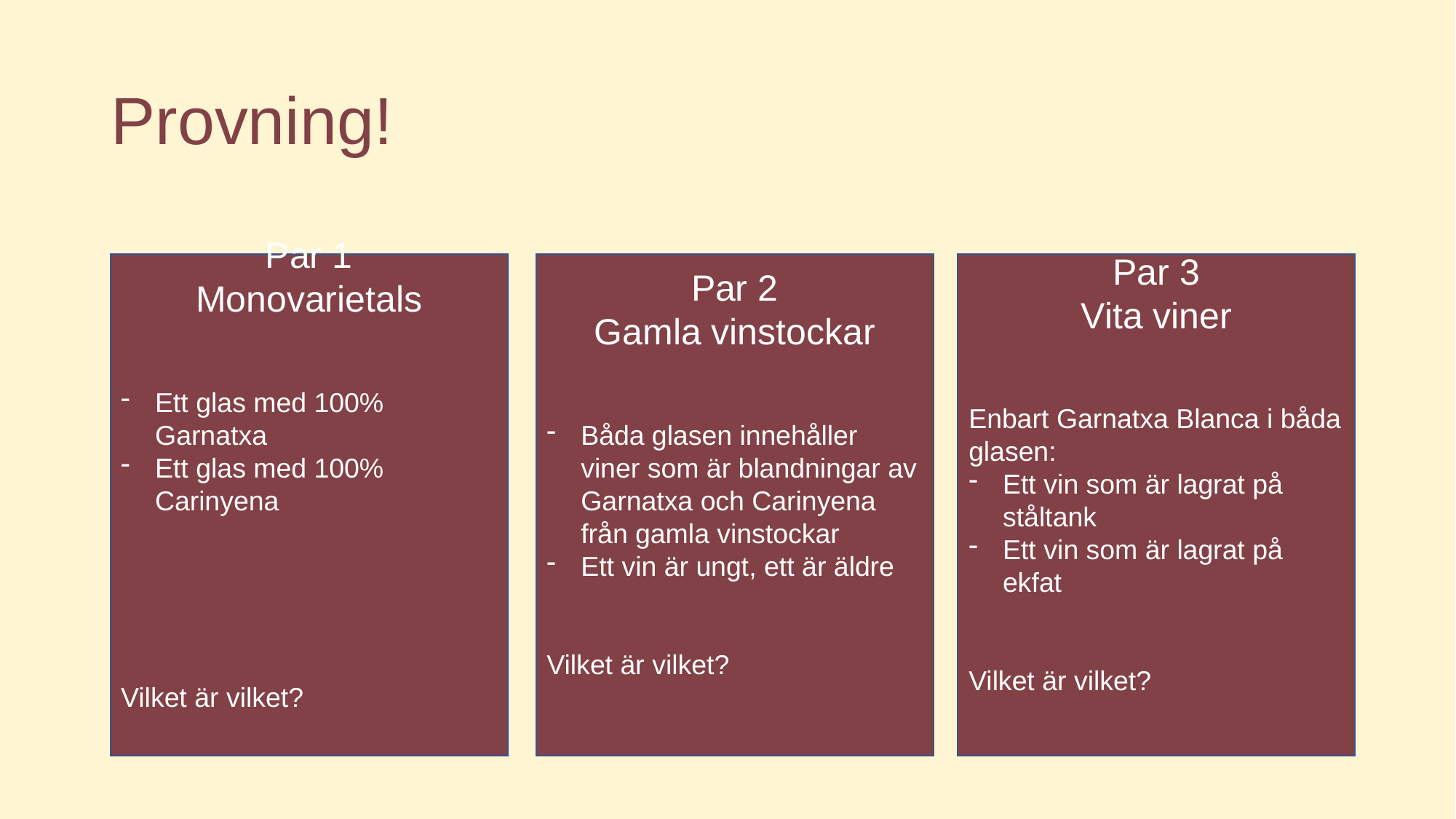

# Provning!
Par 3
Vita viner

Enbart Garnatxa Blanca i båda glasen:
Ett vin som är lagrat på ståltank
Ett vin som är lagrat på ekfat

Vilket är vilket?

Par 2
Gamla vinstockar

Båda glasen innehåller viner som är blandningar av Garnatxa och Carinyena från gamla vinstockar
Ett vin är ungt, ett är äldre

Vilket är vilket?

Par 1
Monovarietals

Ett glas med 100% Garnatxa
Ett glas med 100% Carinyena

Vilket är vilket?